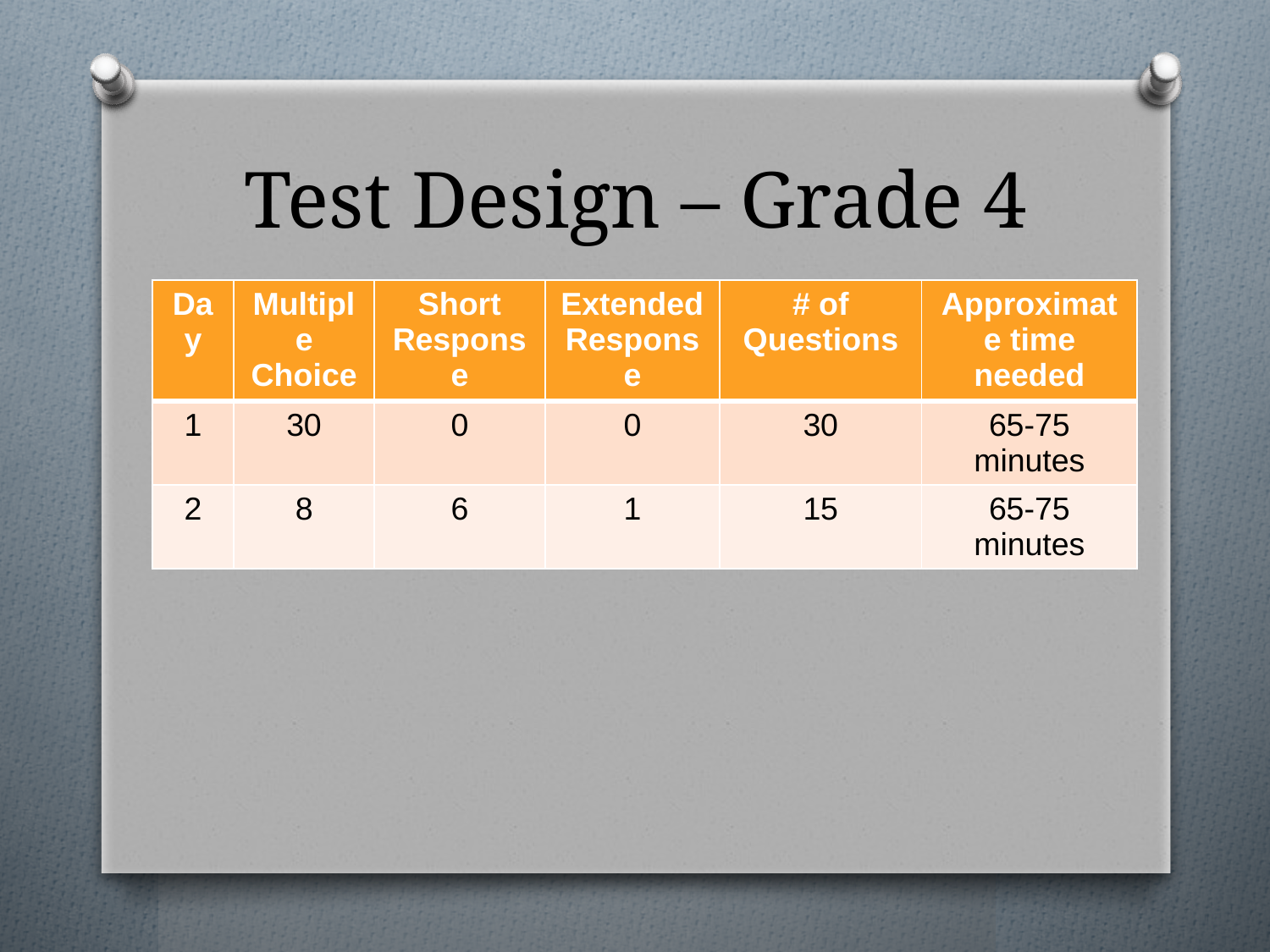

# Test Design – Grade 4
| Day | Multiple Choice | Short Response | Extended Response | # of Questions | Approximate time needed |
| --- | --- | --- | --- | --- | --- |
| 1 | 30 | 0 | 0 | 30 | 65-75 minutes |
| 2 | 8 | 6 | 1 | 15 | 65-75 minutes |